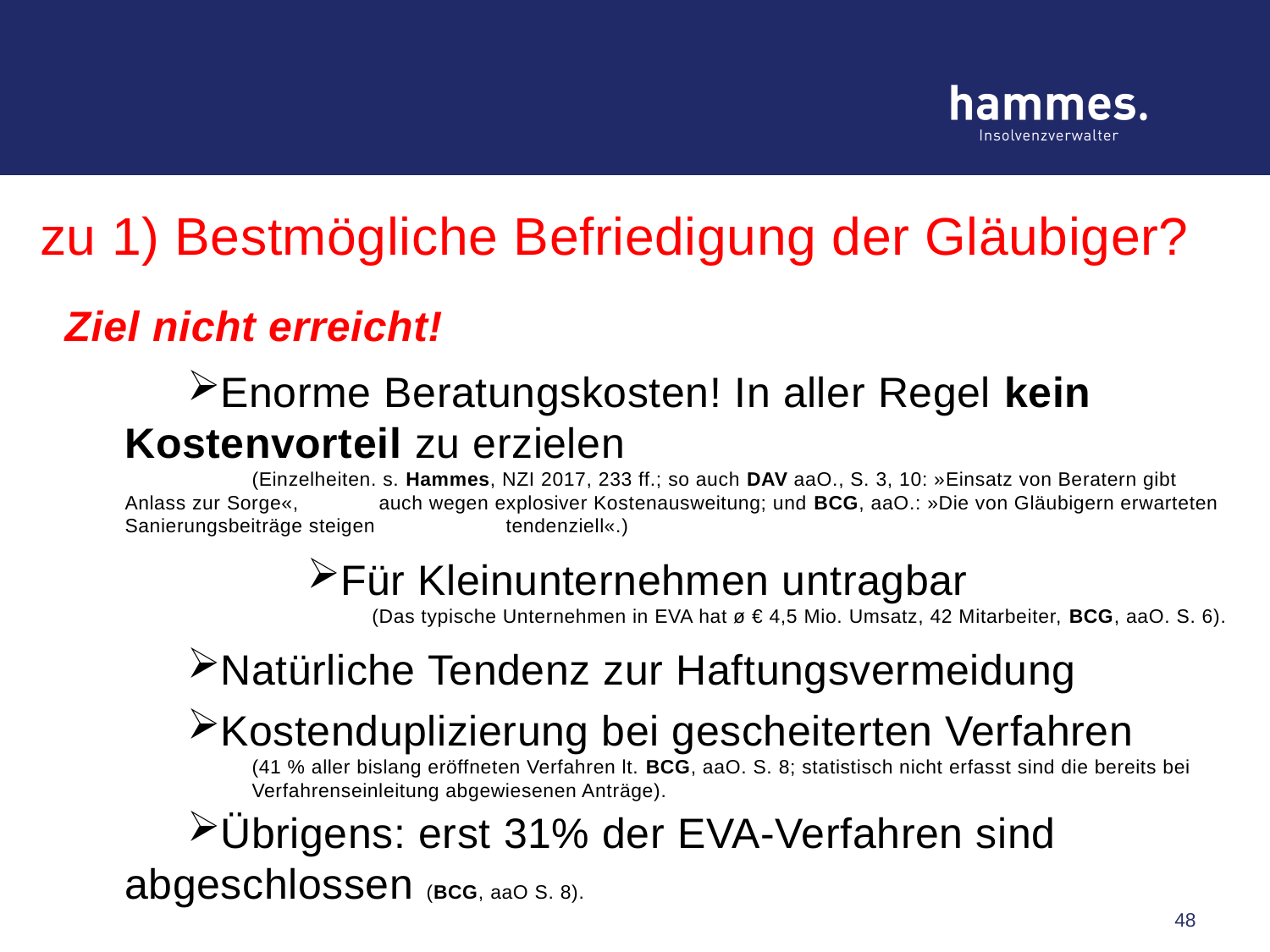

# zu 1) Bestmögliche Befriedigung der Gläubiger?
Ziel nicht erreicht!
Enorme Beratungskosten! In aller Regel kein 	Kostenvorteil zu erzielen
	(Einzelheiten. s. Hammes, NZI 2017, 233 ff.; so auch DAV aaO., S. 3, 10: »Einsatz von Beratern gibt Anlass zur Sorge«, 	auch wegen explosiver Kostenausweitung; und BCG, aaO.: »Die von Gläubigern erwarteten Sanierungsbeiträge steigen 	tendenziell«.)
Für Kleinunternehmen untragbar
	(Das typische Unternehmen in EVA hat ø € 4,5 Mio. Umsatz, 42 Mitarbeiter, BCG, aaO. S. 6).
Natürliche Tendenz zur Haftungsvermeidung
Kostenduplizierung bei gescheiterten Verfahren
	(41 % aller bislang eröffneten Verfahren lt. BCG, aaO. S. 8; statistisch nicht erfasst sind die bereits bei 	Verfahrenseinleitung abgewiesenen Anträge).
Übrigens: erst 31% der EVA-Verfahren sind 	abgeschlossen (BCG, aaO S. 8).